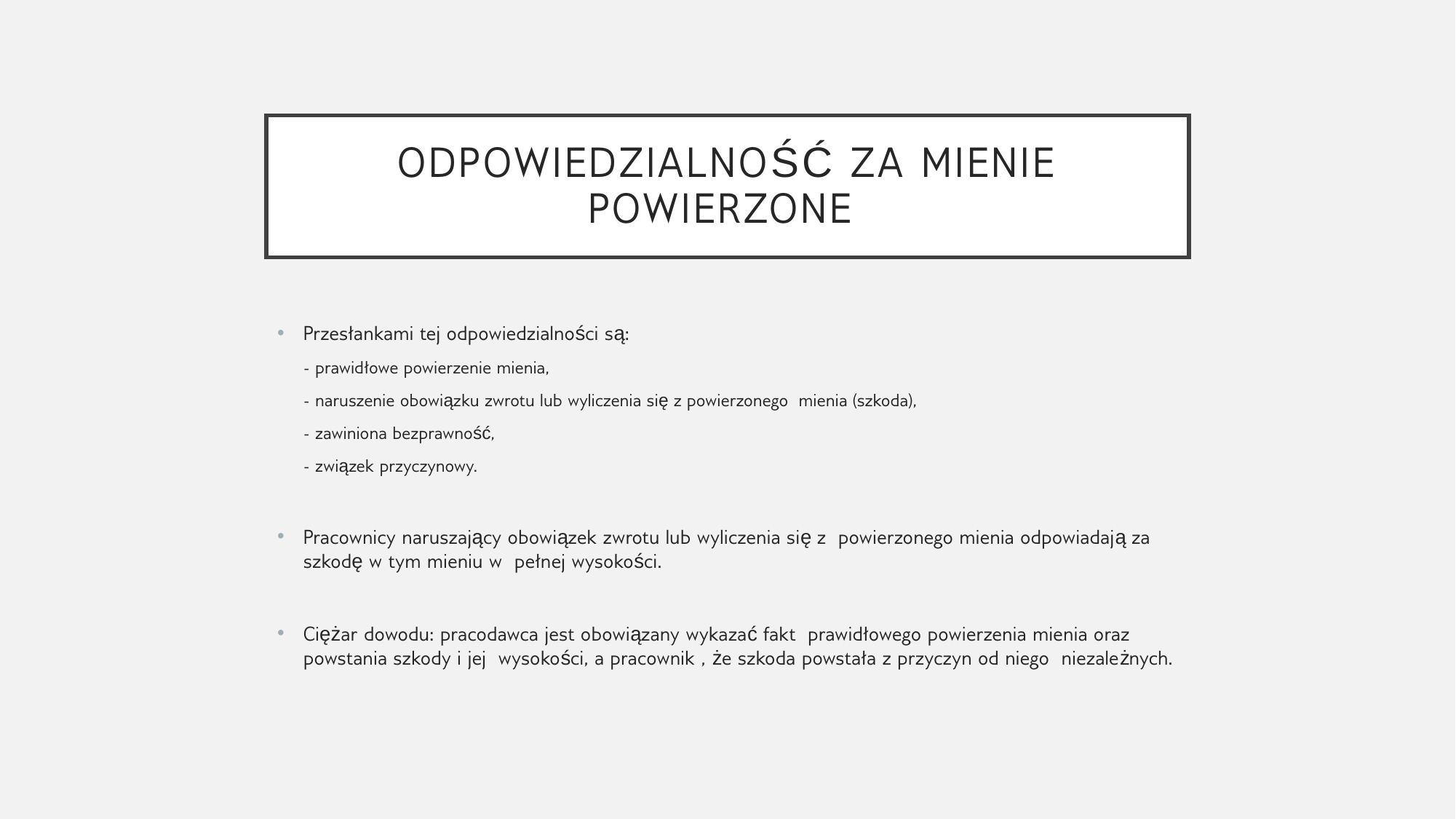

# Odpowiedzialność za mienie powierzone
Przesłankami tej odpowiedzialności są:
- prawidłowe powierzenie mienia,
- naruszenie obowiązku zwrotu lub wyliczenia się z powierzonego  mienia (szkoda),
- zawiniona bezprawność,
- związek przyczynowy.

Pracownicy naruszający obowiązek zwrotu lub wyliczenia się z  powierzonego mienia odpowiadają za szkodę w tym mieniu w  pełnej wysokości.

Ciężar dowodu: pracodawca jest obowiązany wykazać fakt  prawidłowego powierzenia mienia oraz powstania szkody i jej  wysokości, a pracownik , że szkoda powstała z przyczyn od niego  niezależnych.